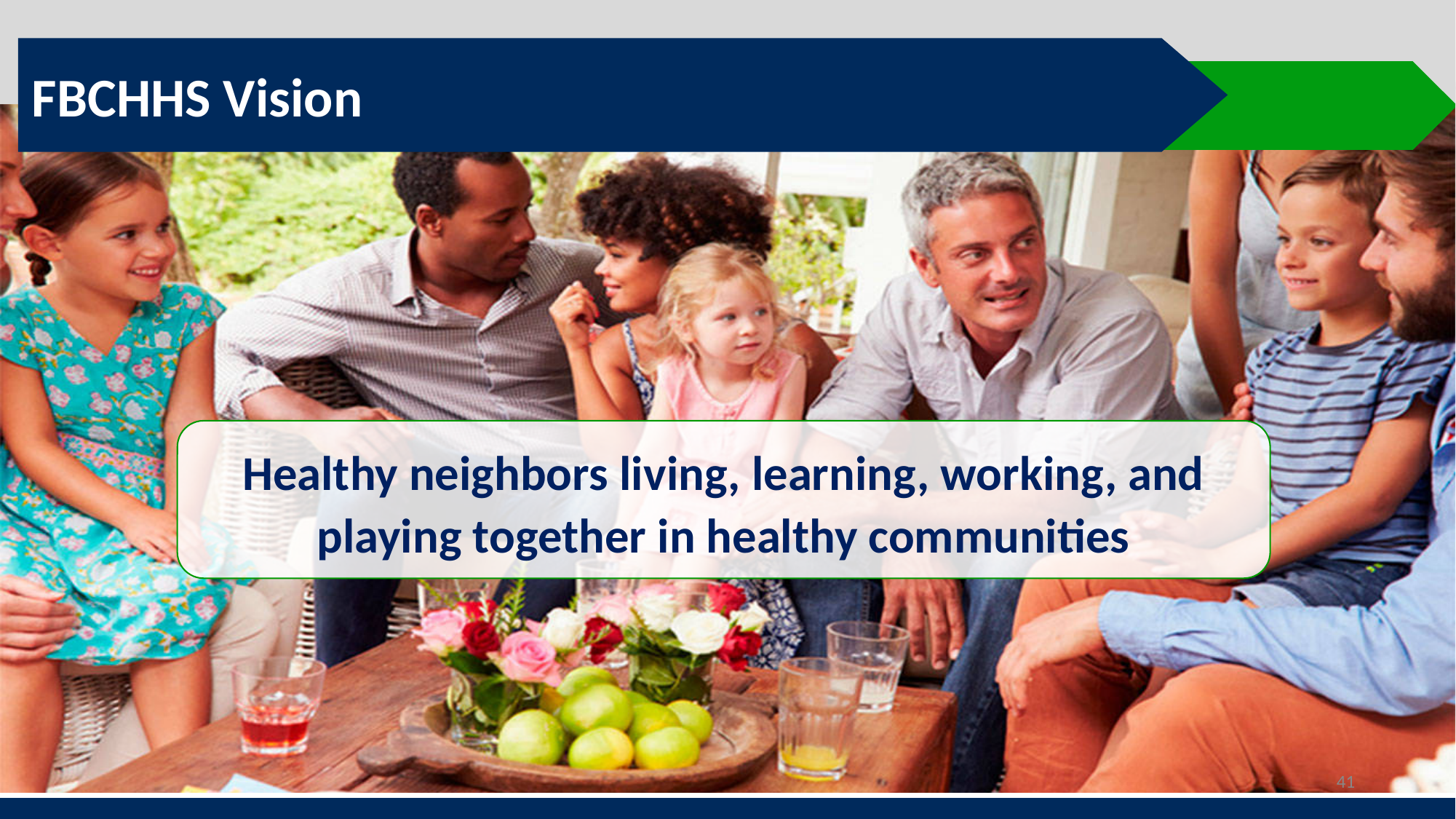

FBCHHS Vision

Healthy neighbors living, learning, working, and playing together in healthy communities
41